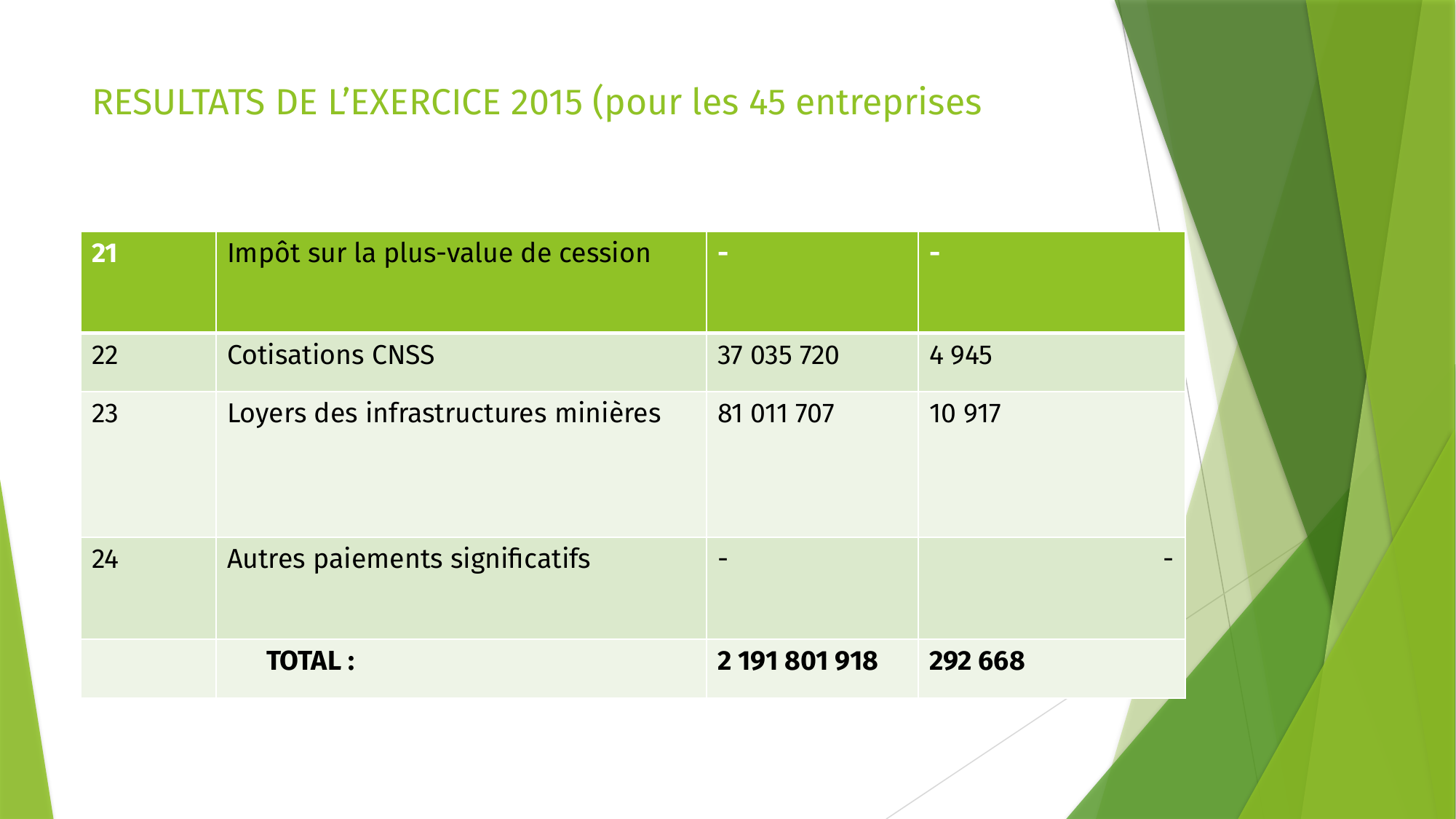

# RESULTATS DE L’EXERCICE 2015 (pour les 45 entreprises
| 21 | Impôt sur la plus-value de cession | - | - |
| --- | --- | --- | --- |
| 22 | Cotisations CNSS | 37 035 720 | 4 945 |
| 23 | Loyers des infrastructures minières | 81 011 707 | 10 917 |
| 24 | Autres paiements significatifs | - | - |
|  | TOTAL : | 2 191 801 918 | 292 668 |